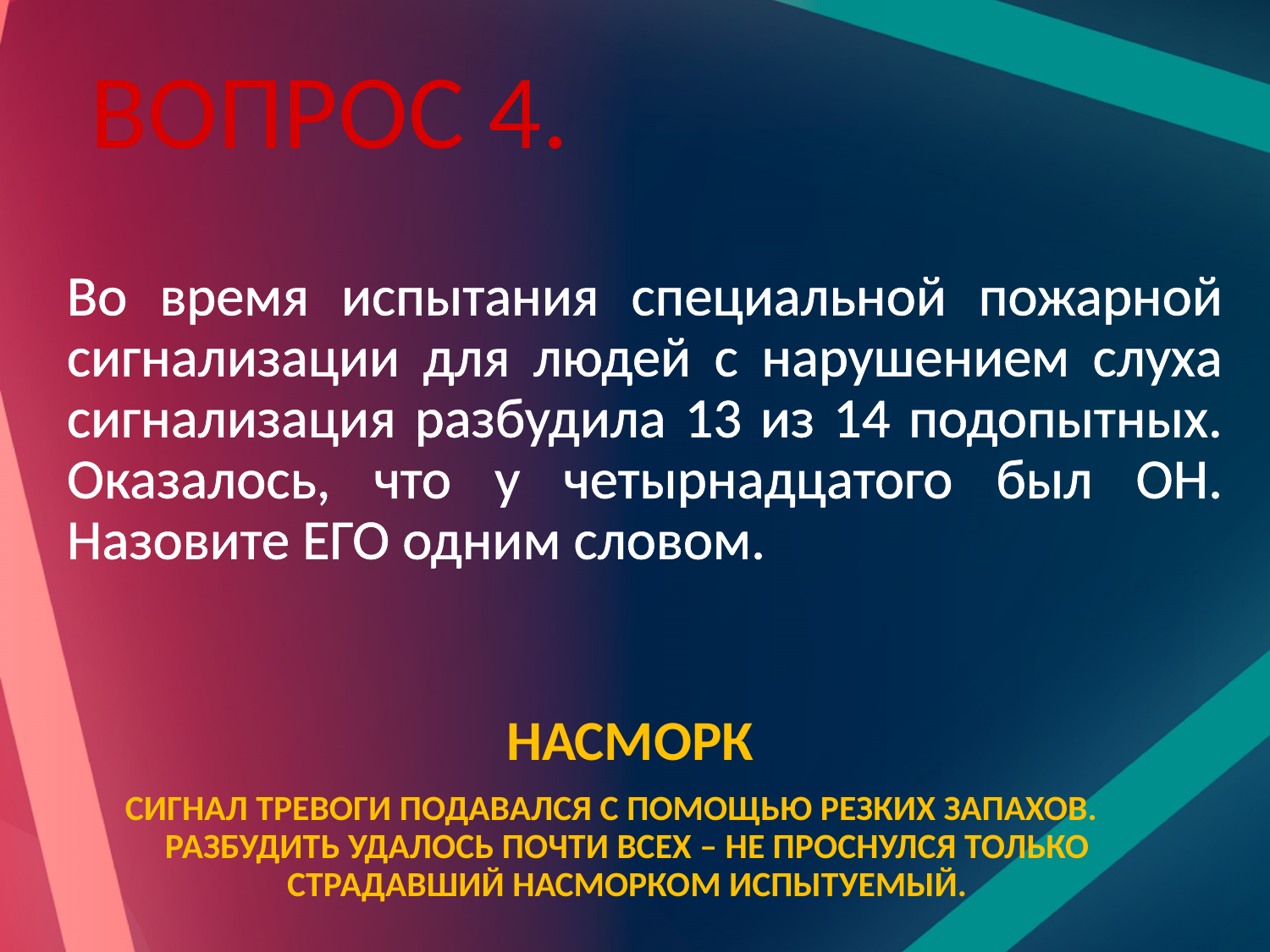

# Вопрос 4.
	Во время испытания специальной пожарной сигнализации для людей с нарушением слуха сигнализация разбудила 13 из 14 подопытных. Оказалось, что у четырнадцатого был ОН. Назовите ЕГО одним словом.

   НАСМОРК
Сигнал тревоги подавался с помощью резких запахов. Разбудить удалось почти всех – не проснулся только страдавший насморком испытуемый.